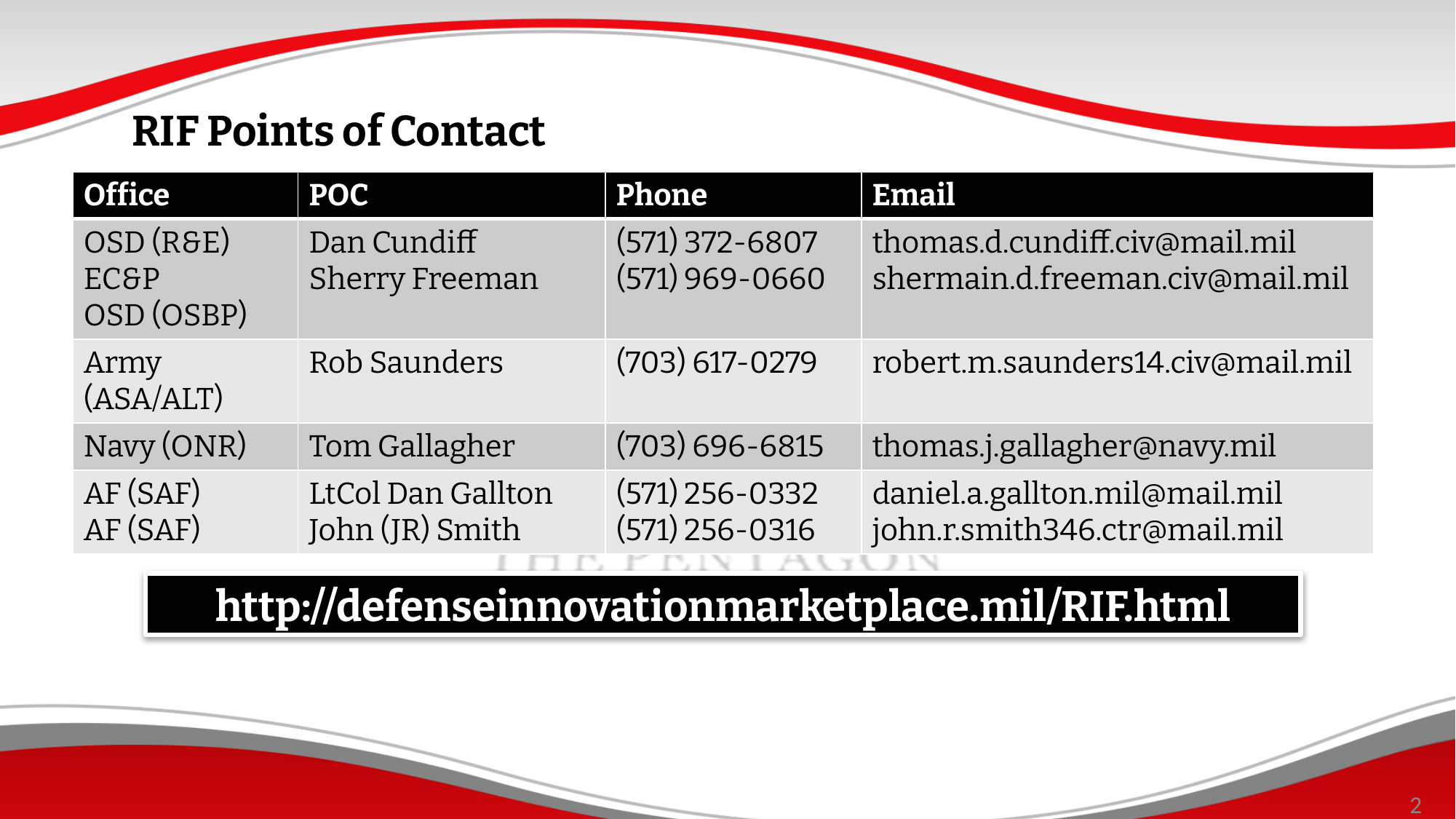

# RIF Points of Contact
| Office | POC | Phone | Email |
| --- | --- | --- | --- |
| OSD (R&E) EC&P OSD (OSBP) | Dan Cundiff Sherry Freeman | (571) 372-6807 (571) 969-0660 | thomas.d.cundiff.civ@mail.mil shermain.d.freeman.civ@mail.mil |
| Army (ASA/ALT) | Rob Saunders | (703) 617-0279 | robert.m.saunders14.civ@mail.mil |
| Navy (ONR) | Tom Gallagher | (703) 696-6815 | thomas.j.gallagher@navy.mil |
| AF (SAF) AF (SAF) | LtCol Dan Gallton John (JR) Smith | (571) 256-0332 (571) 256-0316 | daniel.a.gallton.mil@mail.mil john.r.smith346.ctr@mail.mil |
http://defenseinnovationmarketplace.mil/RIF.html
27